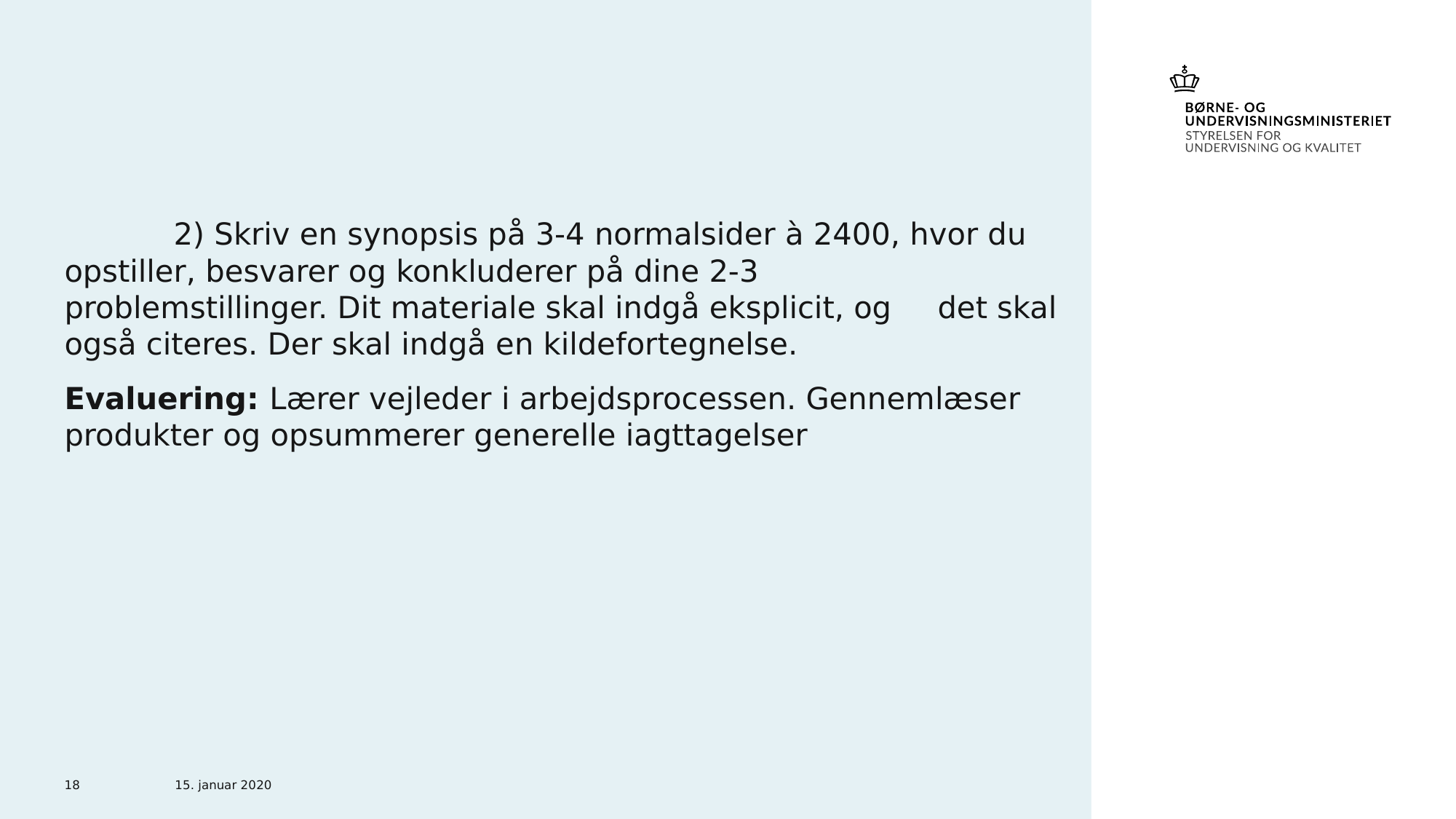

#
	2) Skriv en synopsis på 3-4 normalsider à 2400, hvor du 	opstiller, besvarer og konkluderer på dine 2-3 	problemstillinger. Dit materiale skal indgå eksplicit, og 	det skal også citeres. Der skal indgå en kildefortegnelse.
Evaluering: Lærer vejleder i arbejdsprocessen. Gennemlæser produkter og opsummerer generelle iagttagelser

18
15. januar 2020